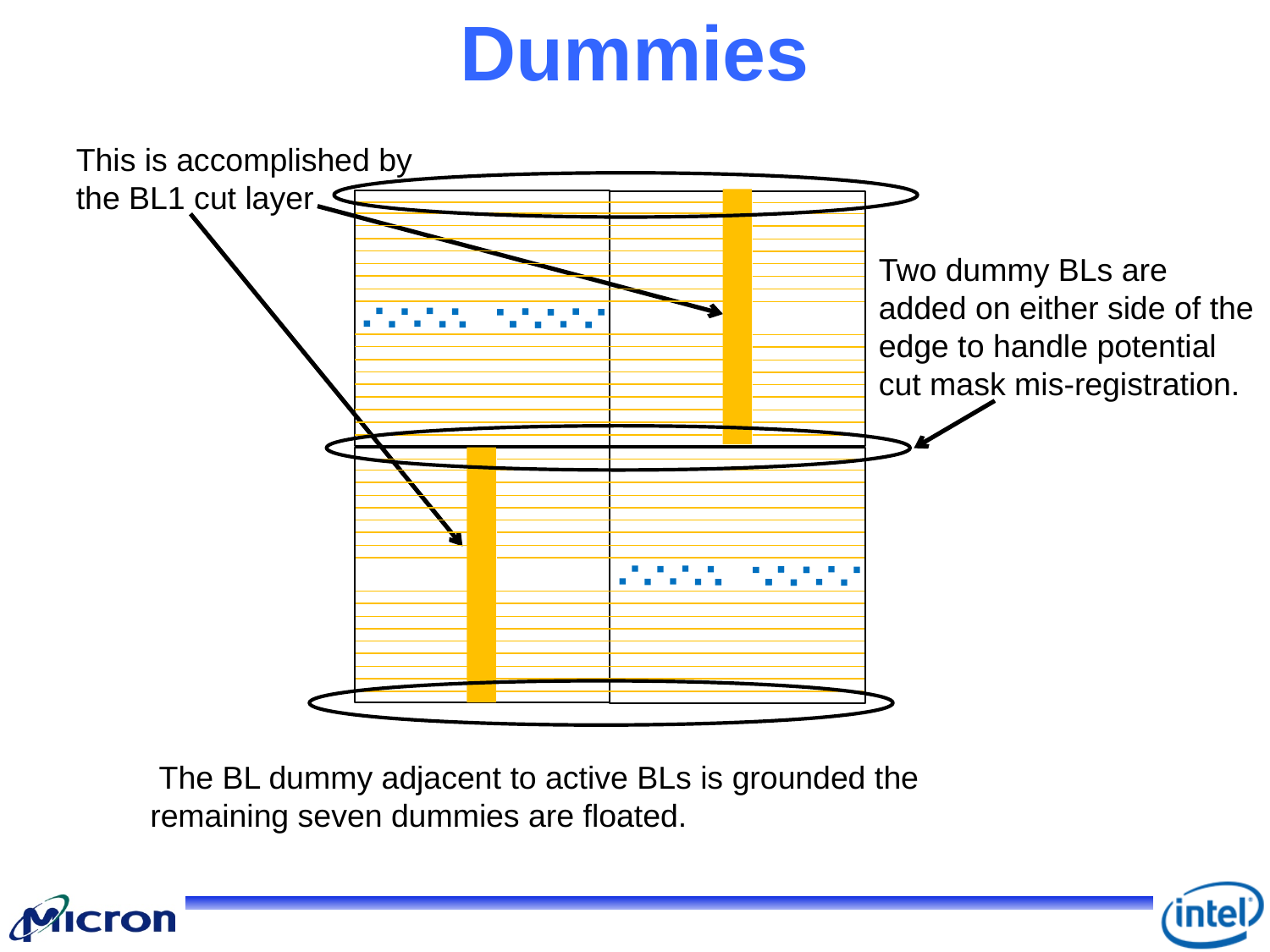

# Dummies
This is accomplished by
the BL1 cut layer

WL0

Two dummy BLs are added on either side of the edge to handle potential cut mask mis-registration.

0

 The BL dummy adjacent to active BLs is grounded the remaining seven dummies are floated.